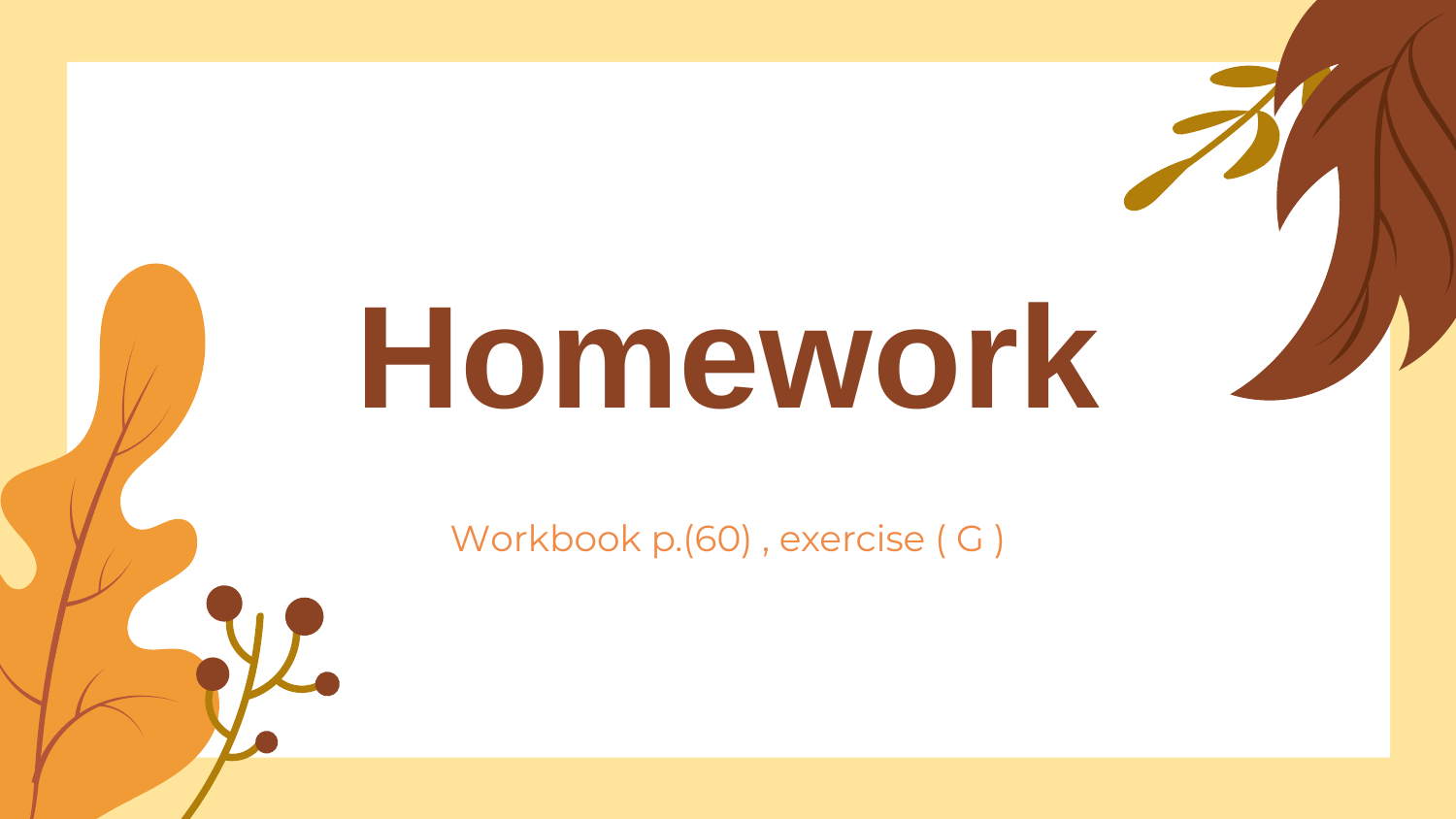

# Homework
Workbook p.(60) , exercise ( G )